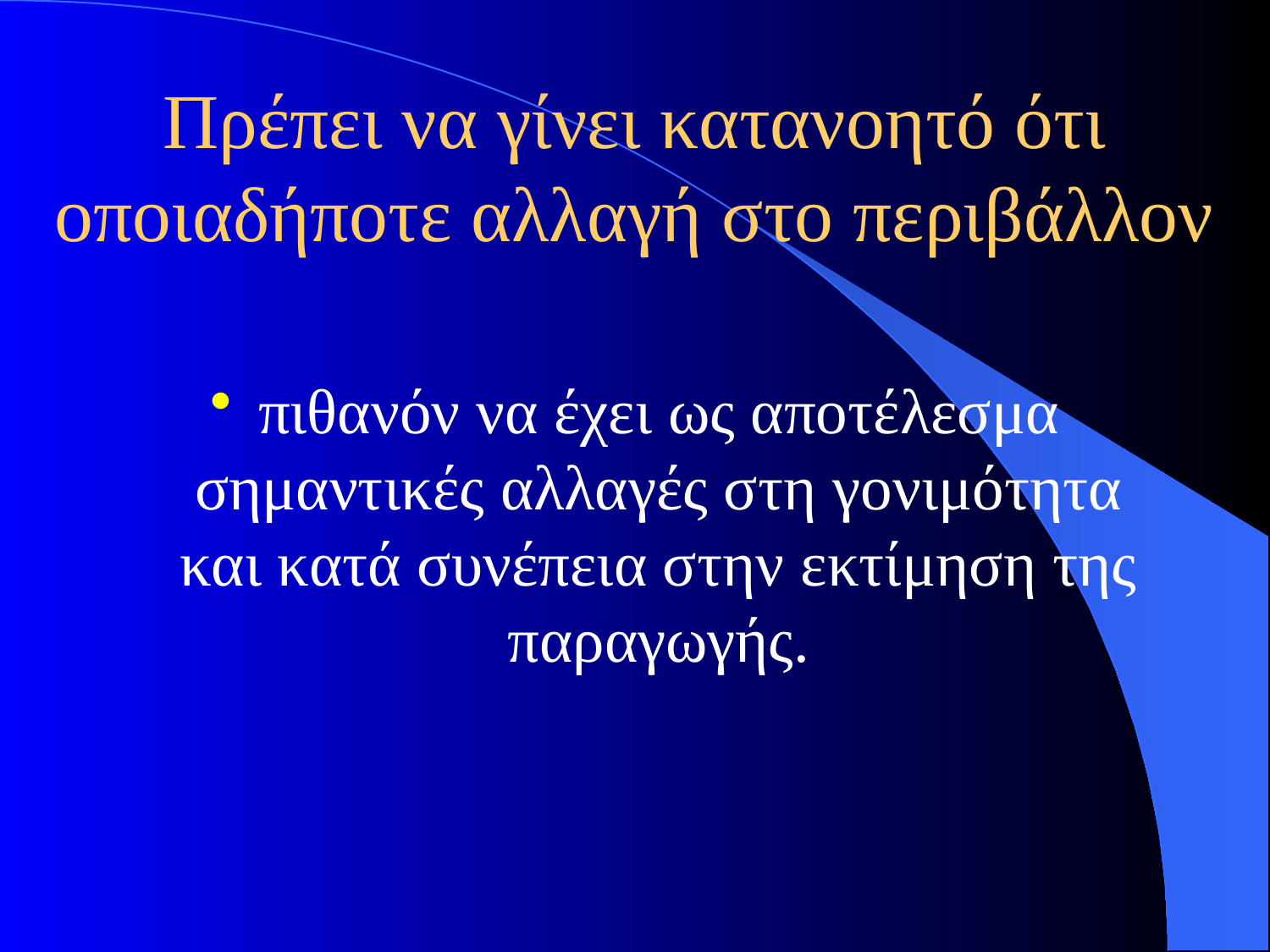

# Πρέπει να γίνει κατανοητό ότι οποιαδήποτε αλλαγή στο περιβάλλον

πιθανόν να έχει ως αποτέλεσμα σημαντικές αλλαγές στη γονιμότητα και κατά συνέπεια στην εκτίμηση της παραγωγής.